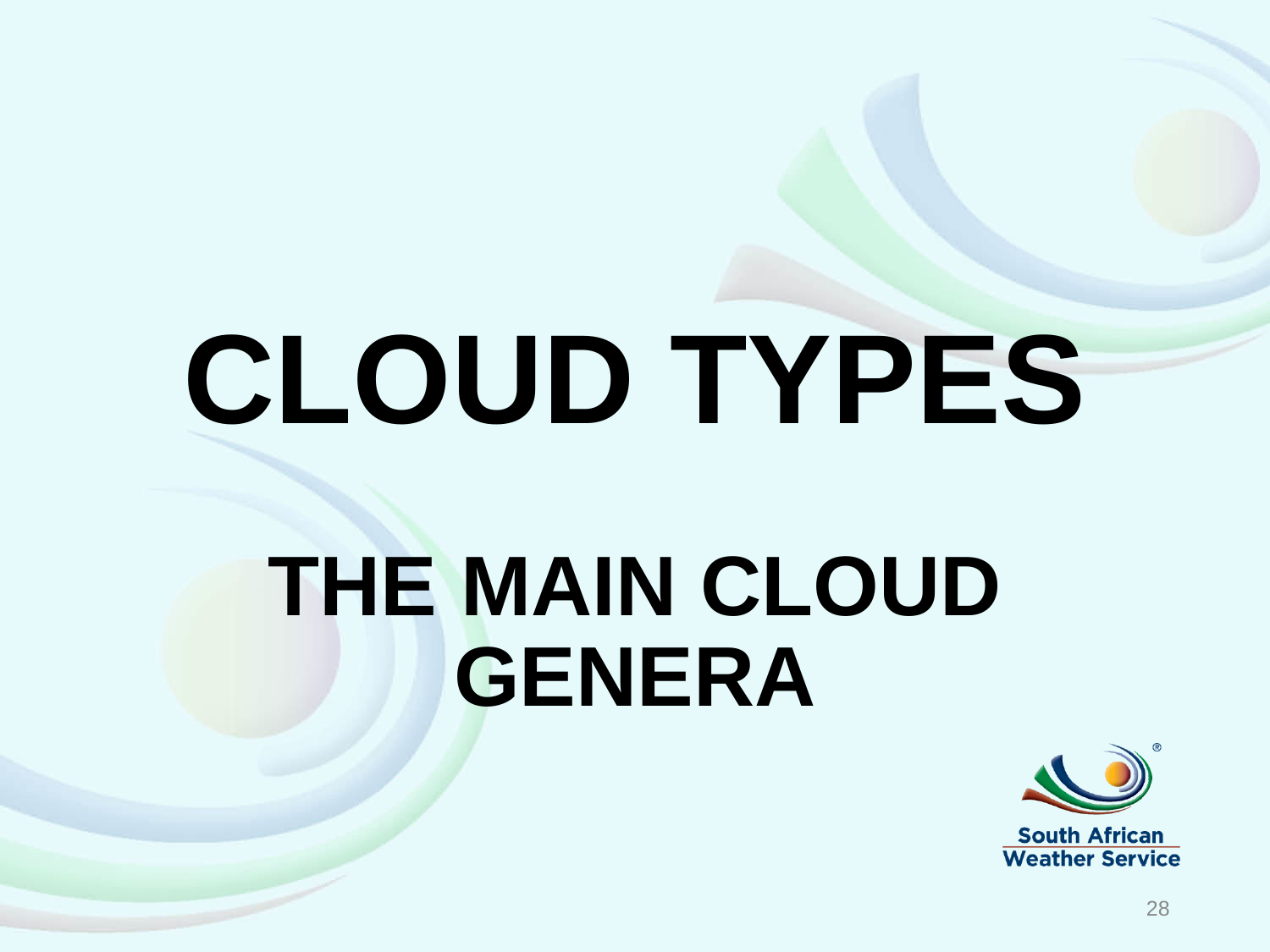

# Cloud Types the main cloud genera
28